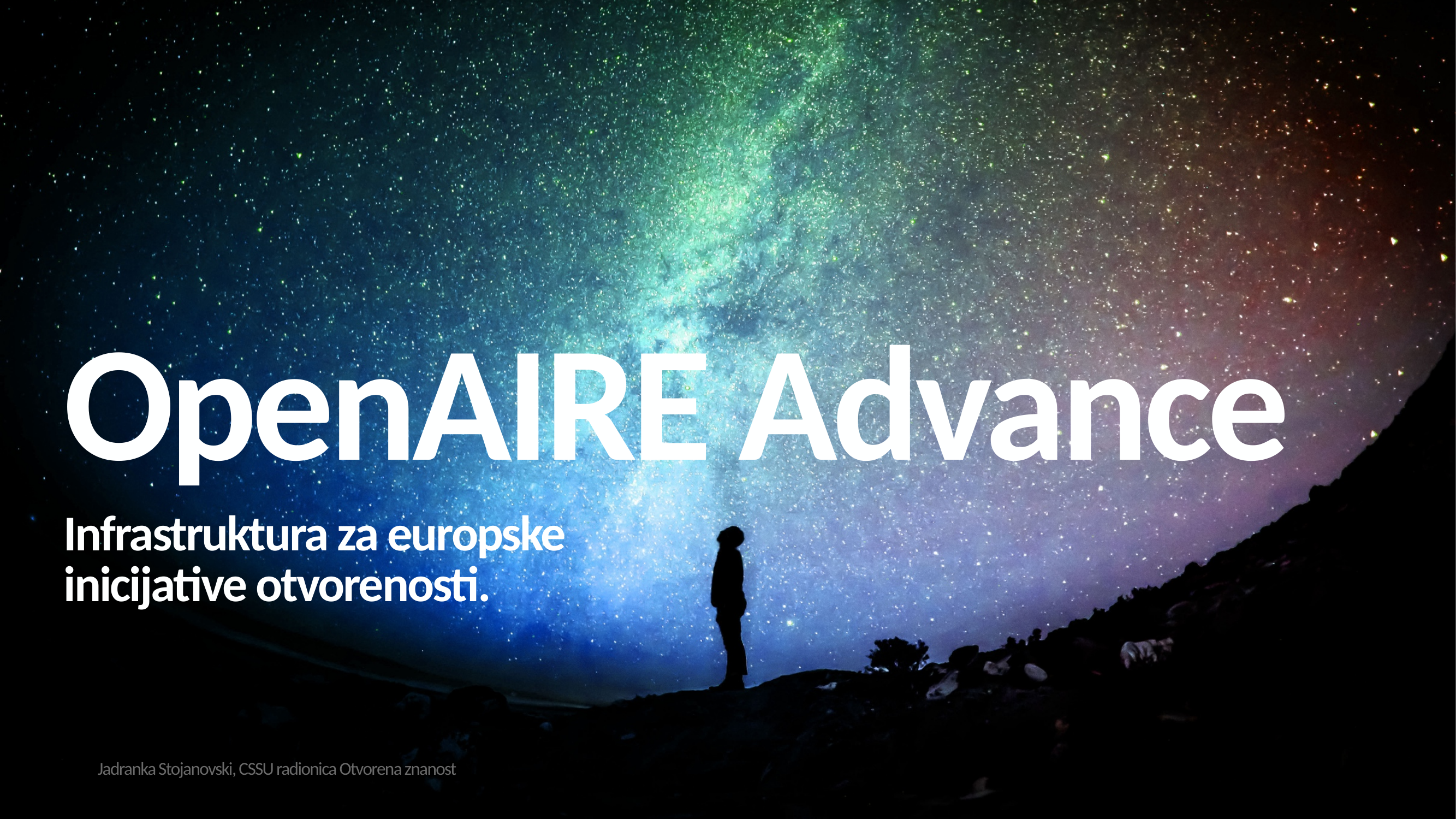

OpenAIRE Advance
Infrastruktura za europske inicijative otvorenosti.
Jadranka Stojanovski, CSSU radionica Otvorena znanost